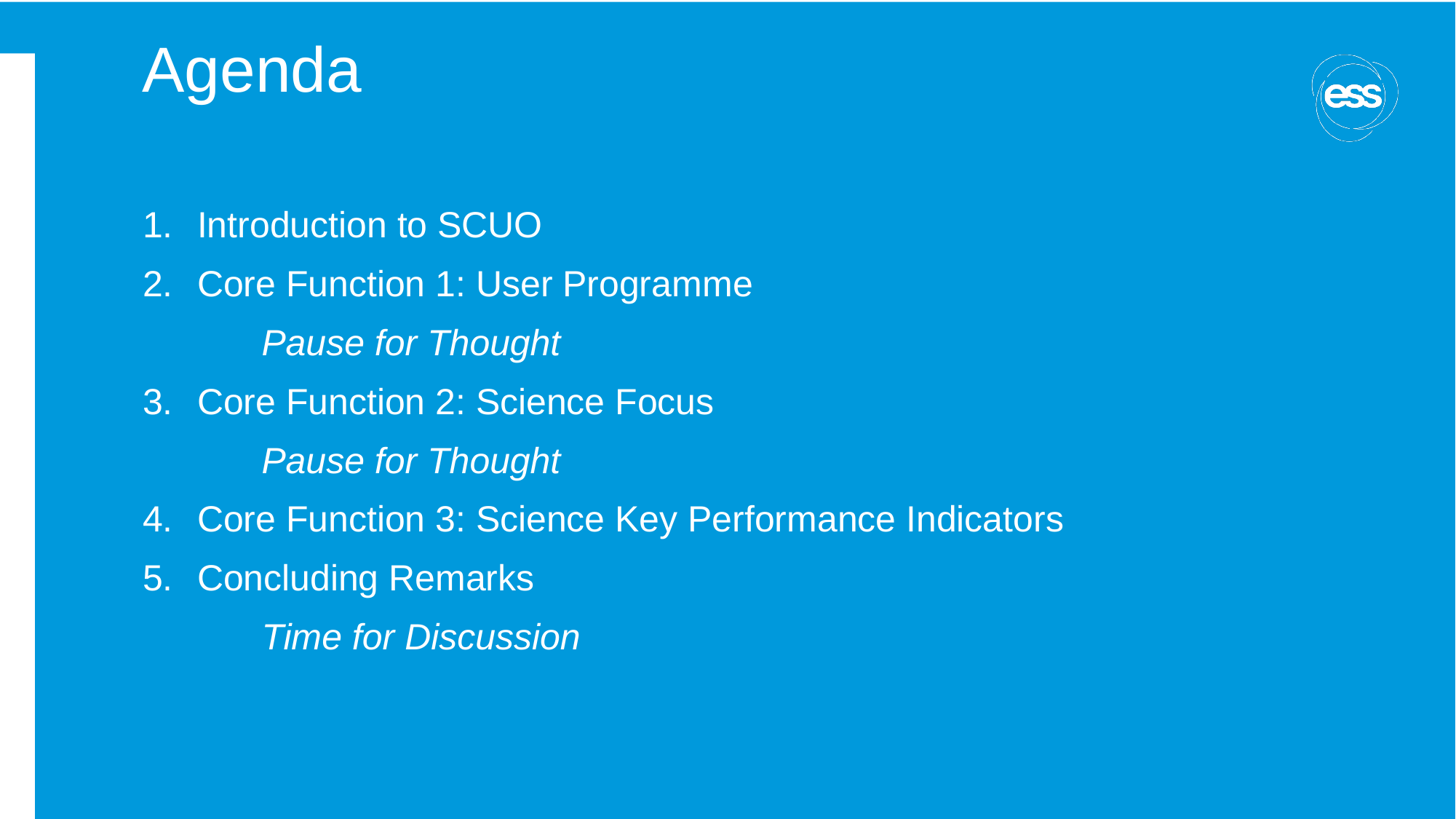

# Agenda
Introduction to SCUO
Core Function 1: User Programme
	Pause for Thought
Core Function 2: Science Focus
	Pause for Thought
Core Function 3: Science Key Performance Indicators
Concluding Remarks
	Time for Discussion